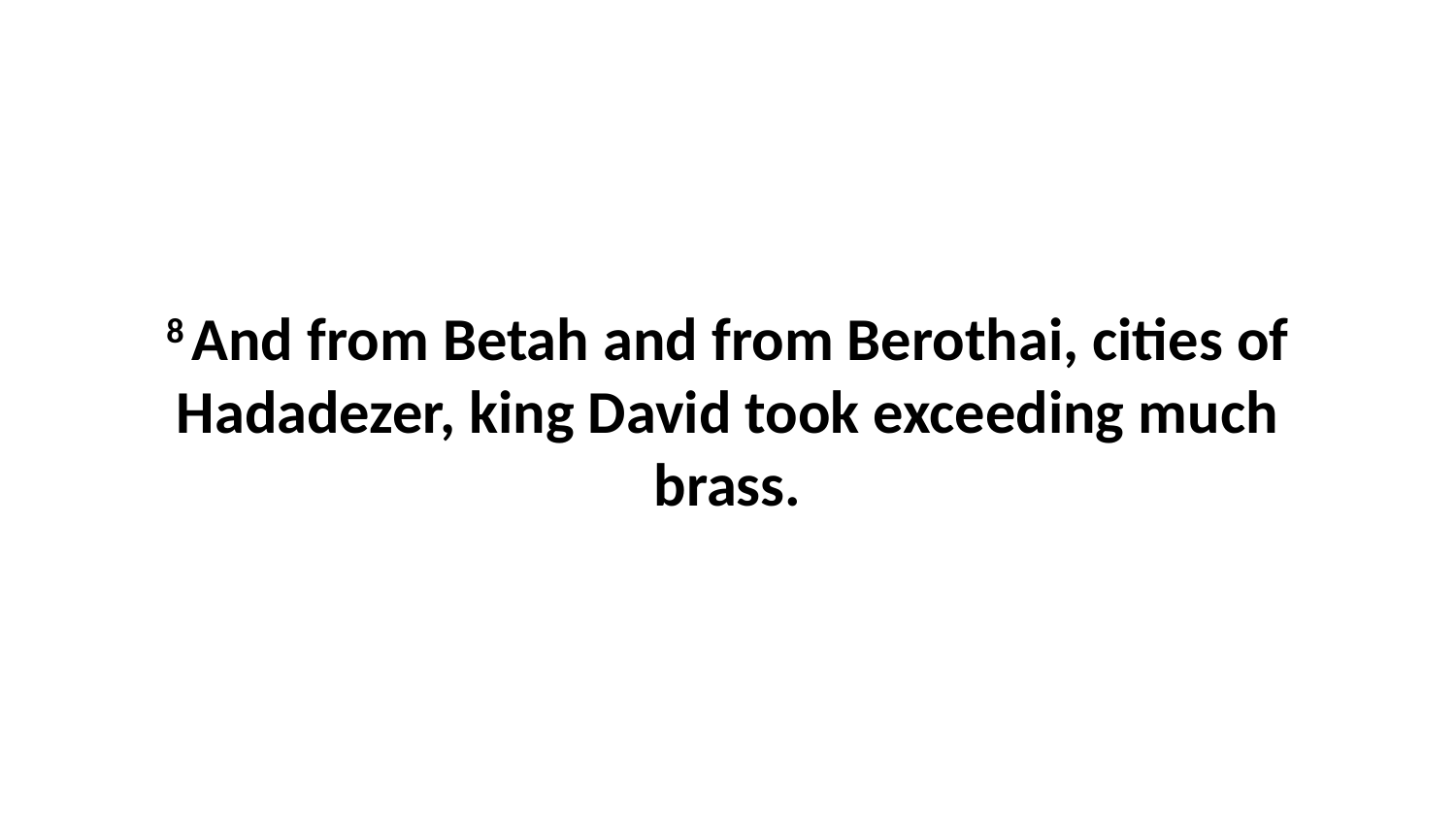

8 And from Betah and from Berothai, cities of Hadadezer, king David took exceeding much brass.